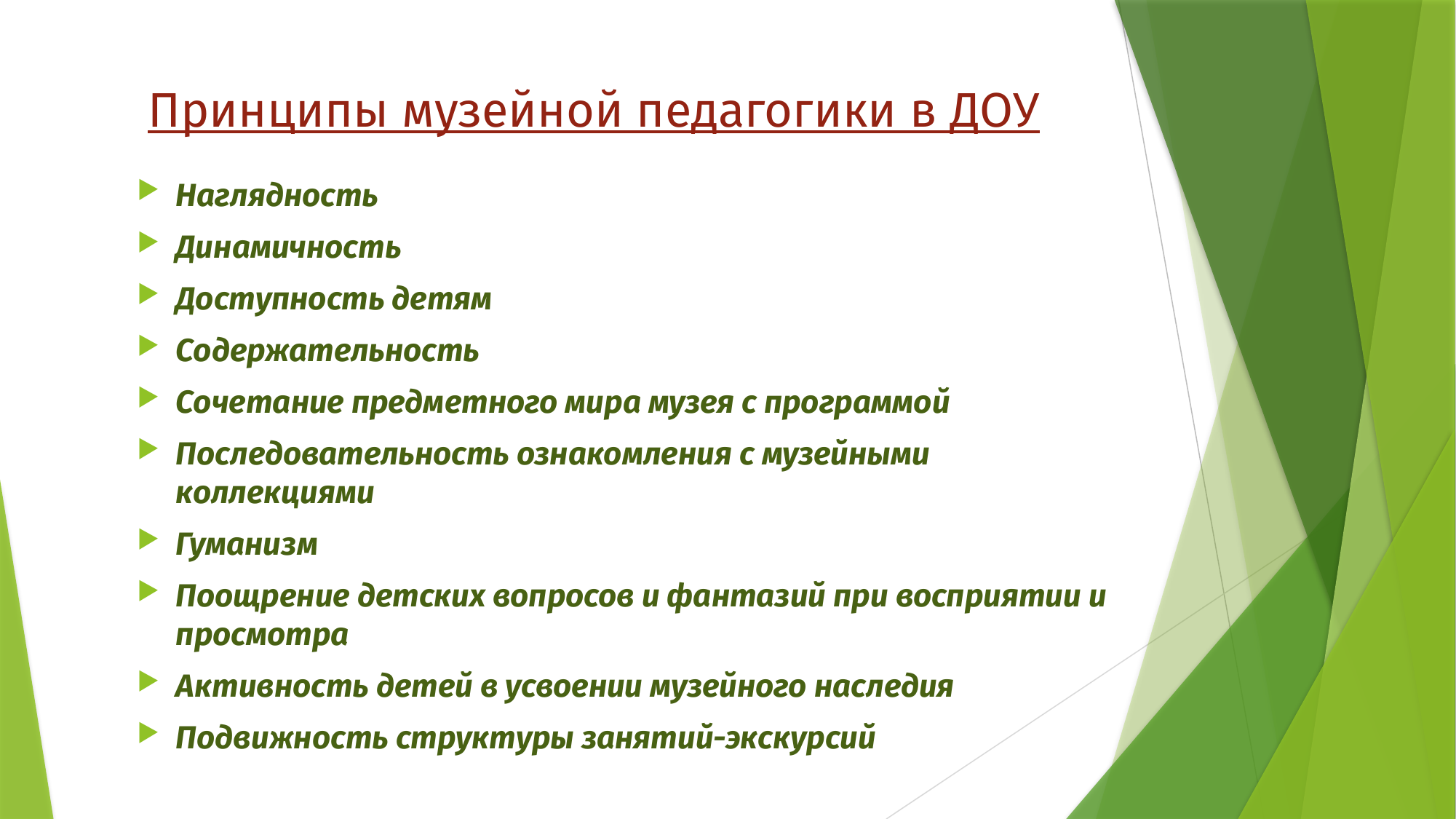

# Принципы музейной педагогики в ДОУ
Наглядность
Динамичность
Доступность детям
Содержательность
Сочетание предметного мира музея с программой
Последовательность ознакомления с музейными коллекциями
Гуманизм
Поощрение детских вопросов и фантазий при восприятии и просмотра
Активность детей в усвоении музейного наследия
Подвижность структуры занятий-экскурсий